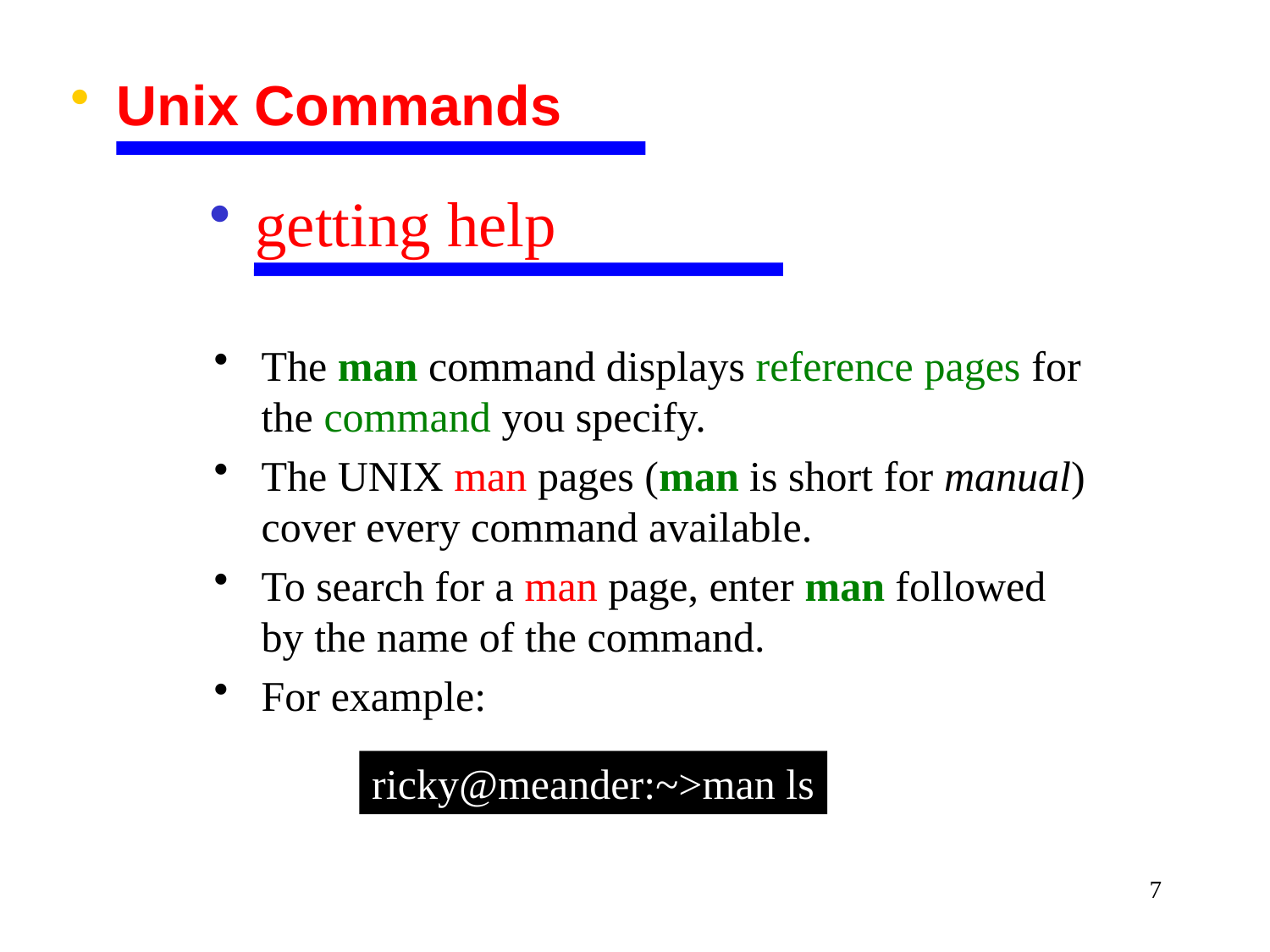

Unix Commands

# getting help

The man command displays reference pages for the command you specify.
The UNIX man pages (man is short for manual) cover every command available.
To search for a man page, enter man followed by the name of the command.
For example:
ricky@meander:~>man ls
7